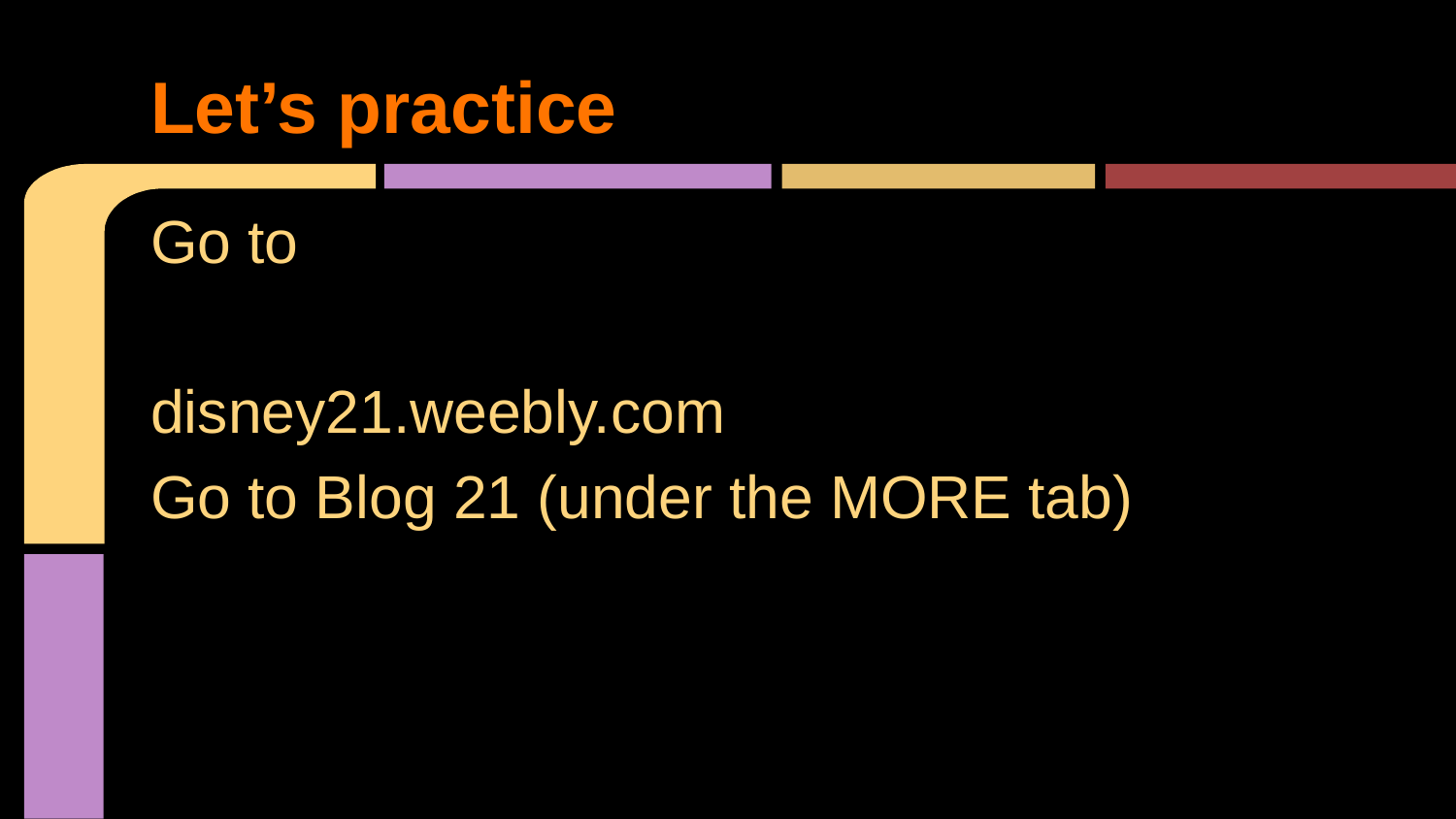

# Let’s practice
Go to

disney21.weebly.com
Go to Blog 21 (under the MORE tab)